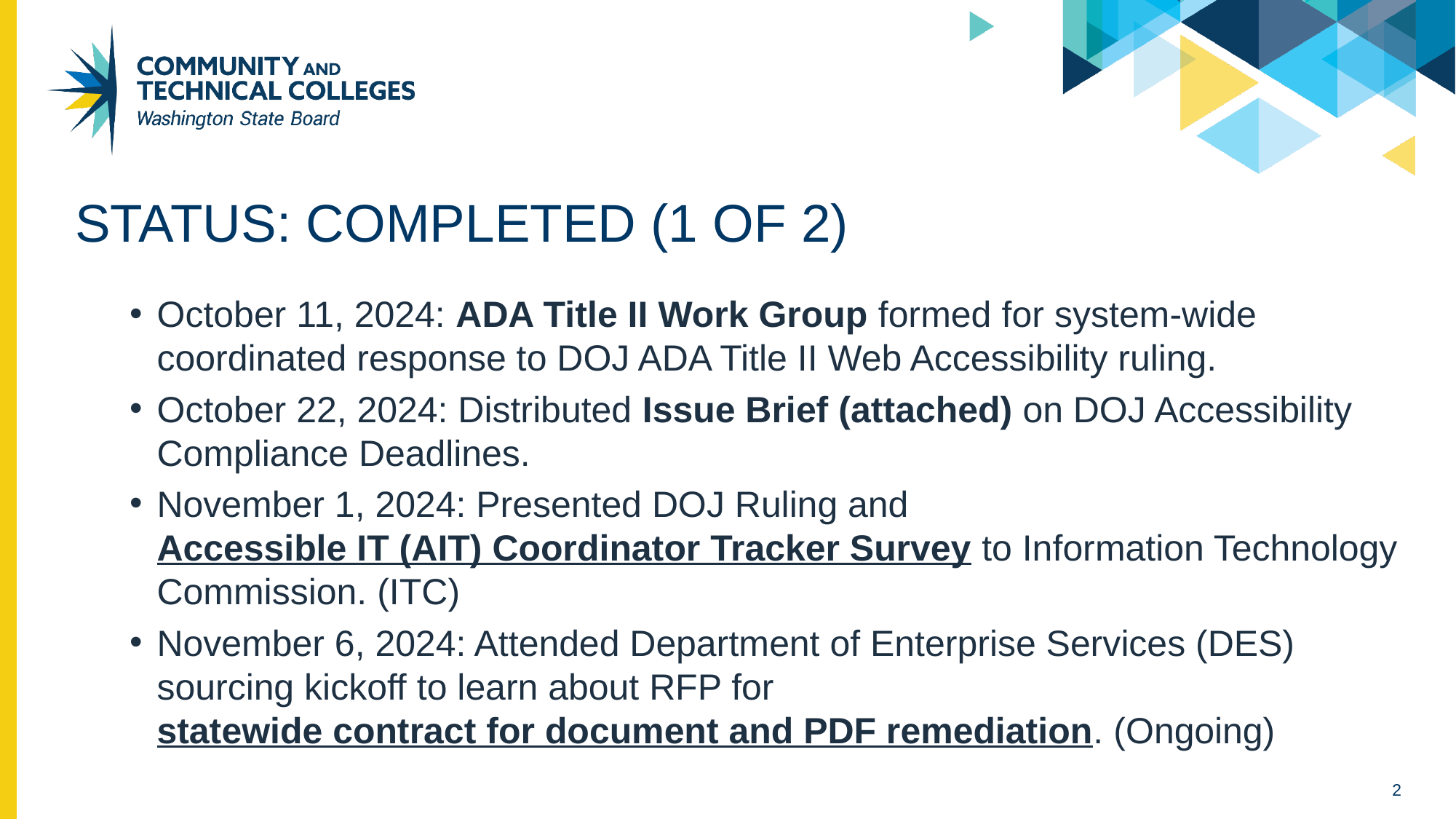

# Status: Completed (1 of 2)
October 11, 2024: ADA Title II Work Group formed for system-wide coordinated response to DOJ ADA Title II Web Accessibility ruling.
October 22, 2024: Distributed Issue Brief (attached) on DOJ Accessibility Compliance Deadlines.
November 1, 2024: Presented DOJ Ruling and Accessible IT (AIT) Coordinator Tracker Survey to Information Technology Commission. (ITC)
November 6, 2024: Attended Department of Enterprise Services (DES) sourcing kickoff to learn about RFP for statewide contract for document and PDF remediation. (Ongoing)

2